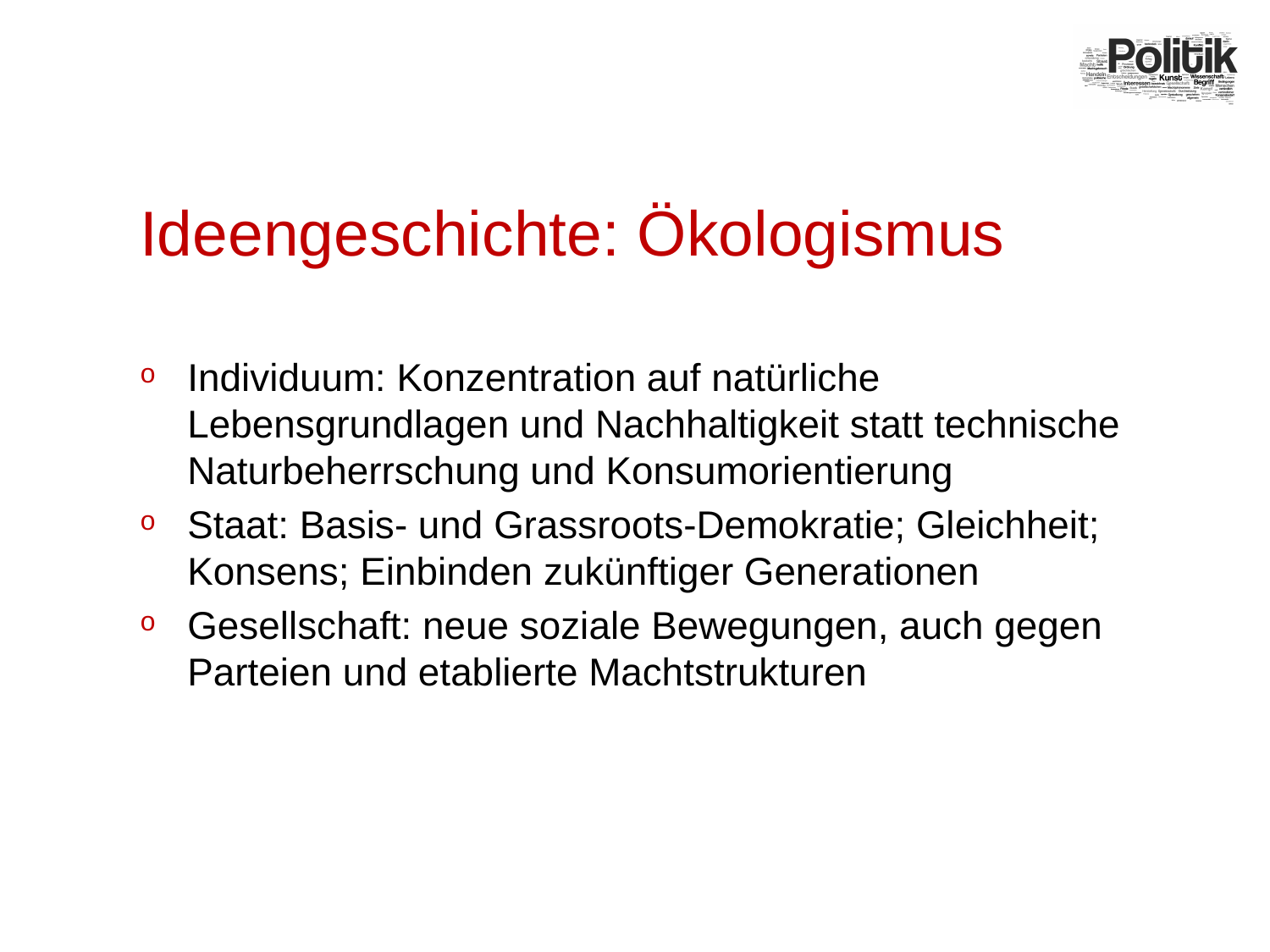

# Ideengeschichte: Ökologismus
Individuum: Konzentration auf natürliche Lebensgrundlagen und Nachhaltigkeit statt technische Naturbeherrschung und Konsumorientierung
Staat: Basis- und Grassroots-Demokratie; Gleichheit; Konsens; Einbinden zukünftiger Generationen
Gesellschaft: neue soziale Bewegungen, auch gegen Parteien und etablierte Machtstrukturen